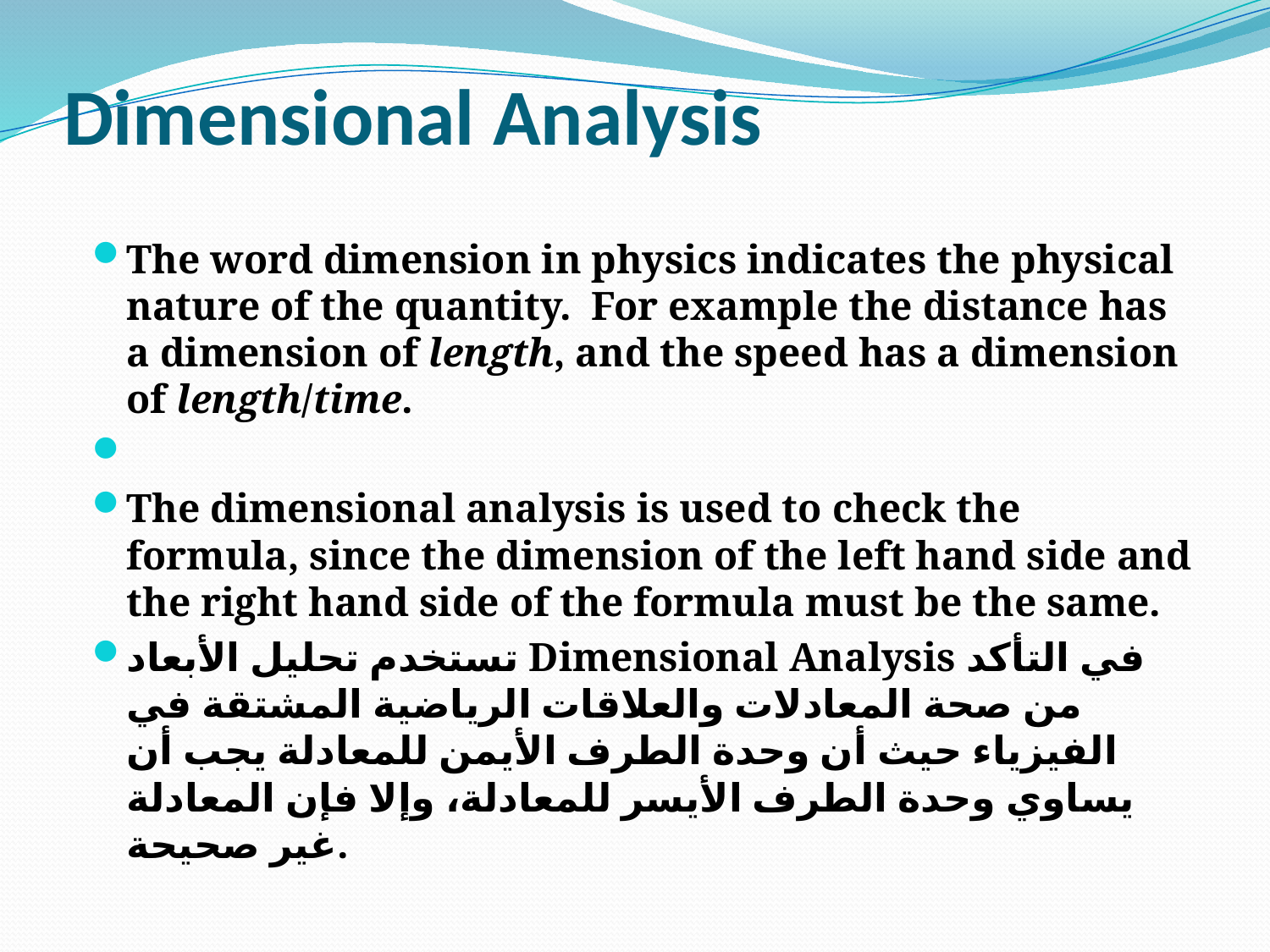

# Dimensional Analysis
The word dimension in physics indicates the physical nature of the quantity.  For example the distance has a dimension of length, and the speed has a dimension of length/time.

The dimensional analysis is used to check the formula, since the dimension of the left hand side and the right hand side of the formula must be the same.
تستخدم تحليل الأبعاد Dimensional Analysis في التأكد من صحة المعادلات والعلاقات الرياضية المشتقة في الفيزياء حيث أن وحدة الطرف الأيمن للمعادلة يجب أن يساوي وحدة الطرف الأيسر للمعادلة، وإلا فإن المعادلة غير صحيحة.